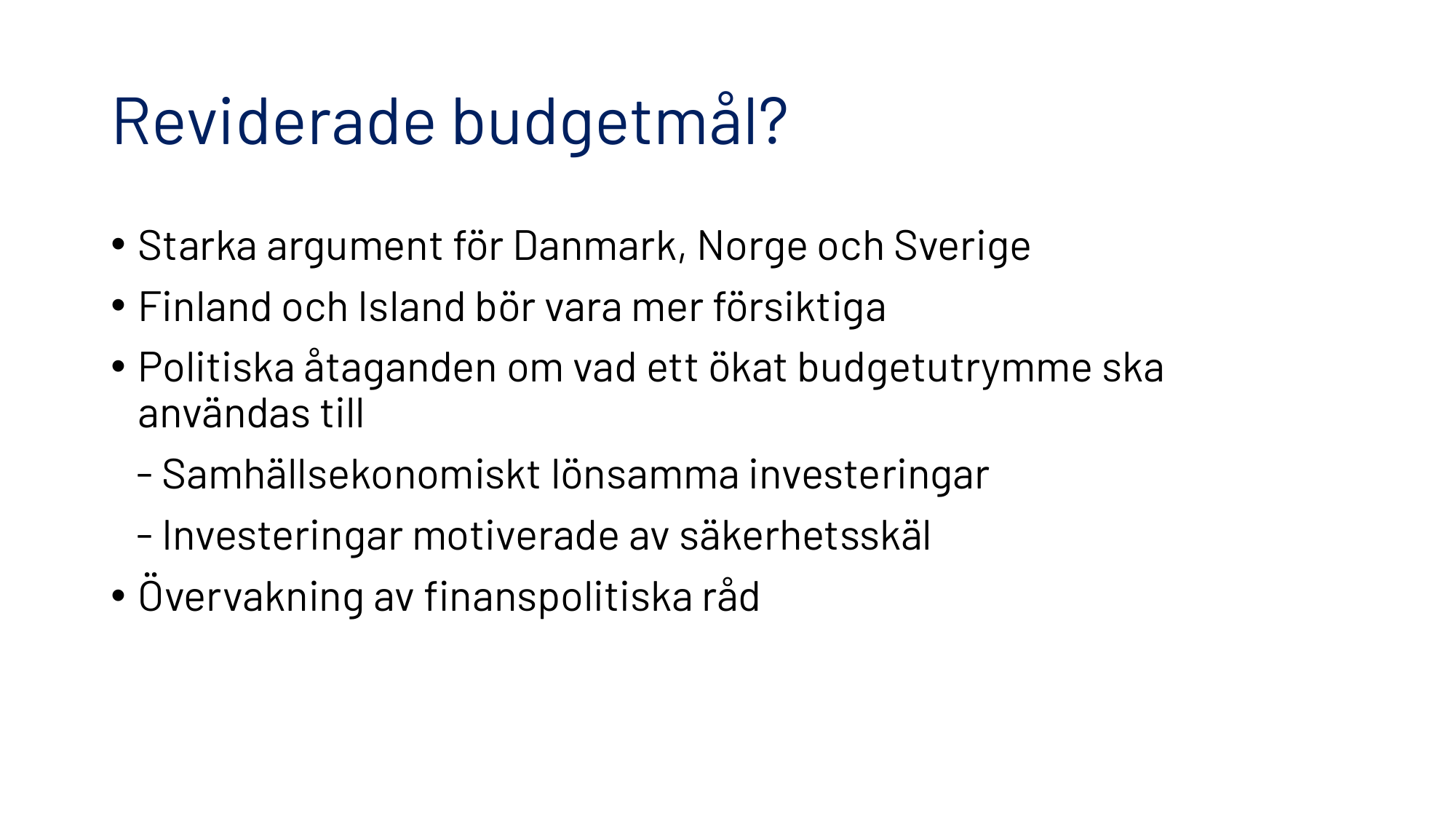

# Reviderade budgetmål?
Starka argument för Danmark, Norge och Sverige
Finland och Island bör vara mer försiktiga
Politiska åtaganden om vad ett ökat budgetutrymme ska användas till
   - Samhällsekonomiskt lönsamma investeringar
   - Investeringar motiverade av säkerhetsskäl
Övervakning av finanspolitiska råd